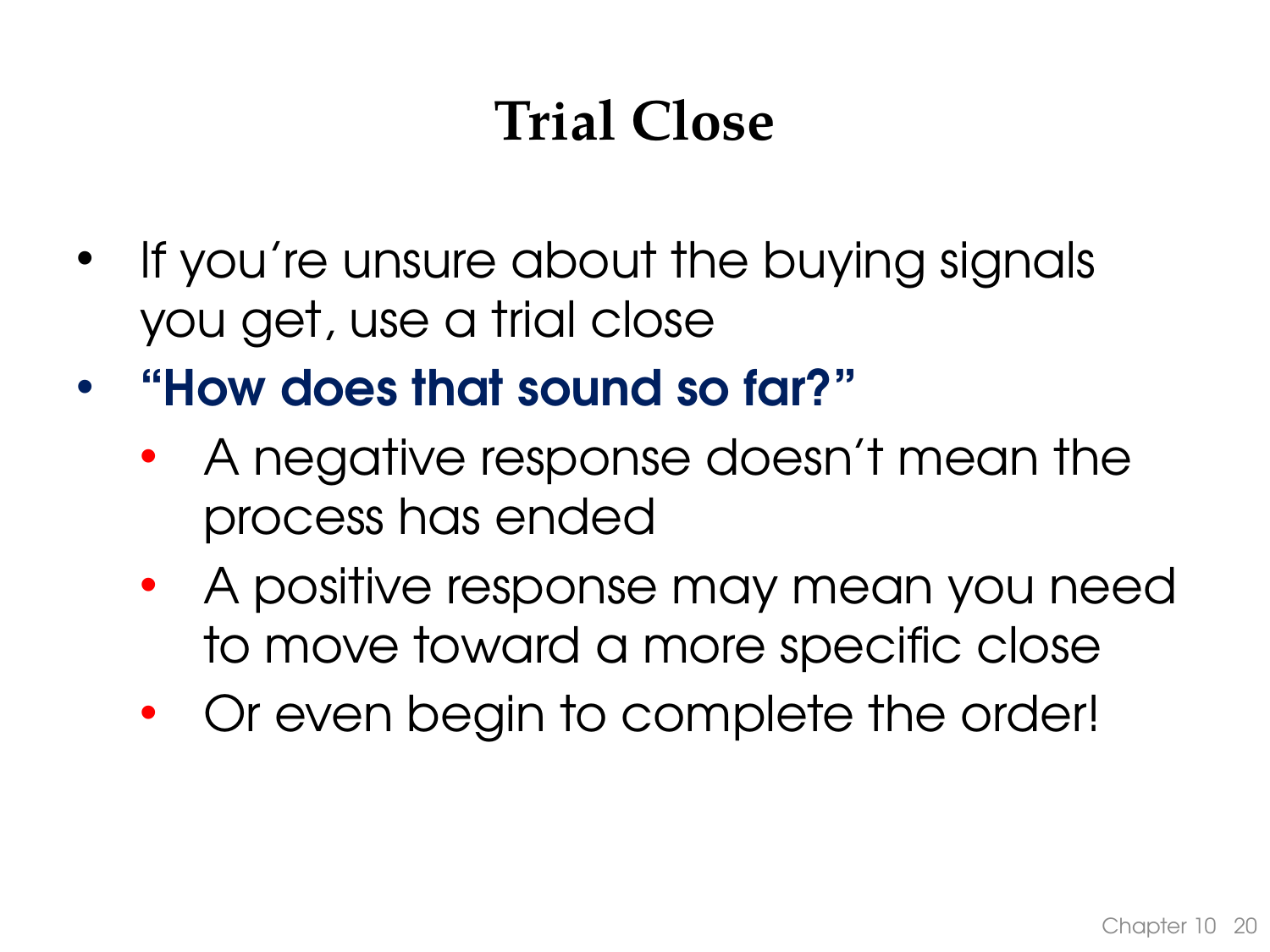

# Trial Close
If you’re unsure about the buying signals you get, use a trial close
“How does that sound so far?”
A negative response doesn’t mean the process has ended
A positive response may mean you need to move toward a more specific close
Or even begin to complete the order!